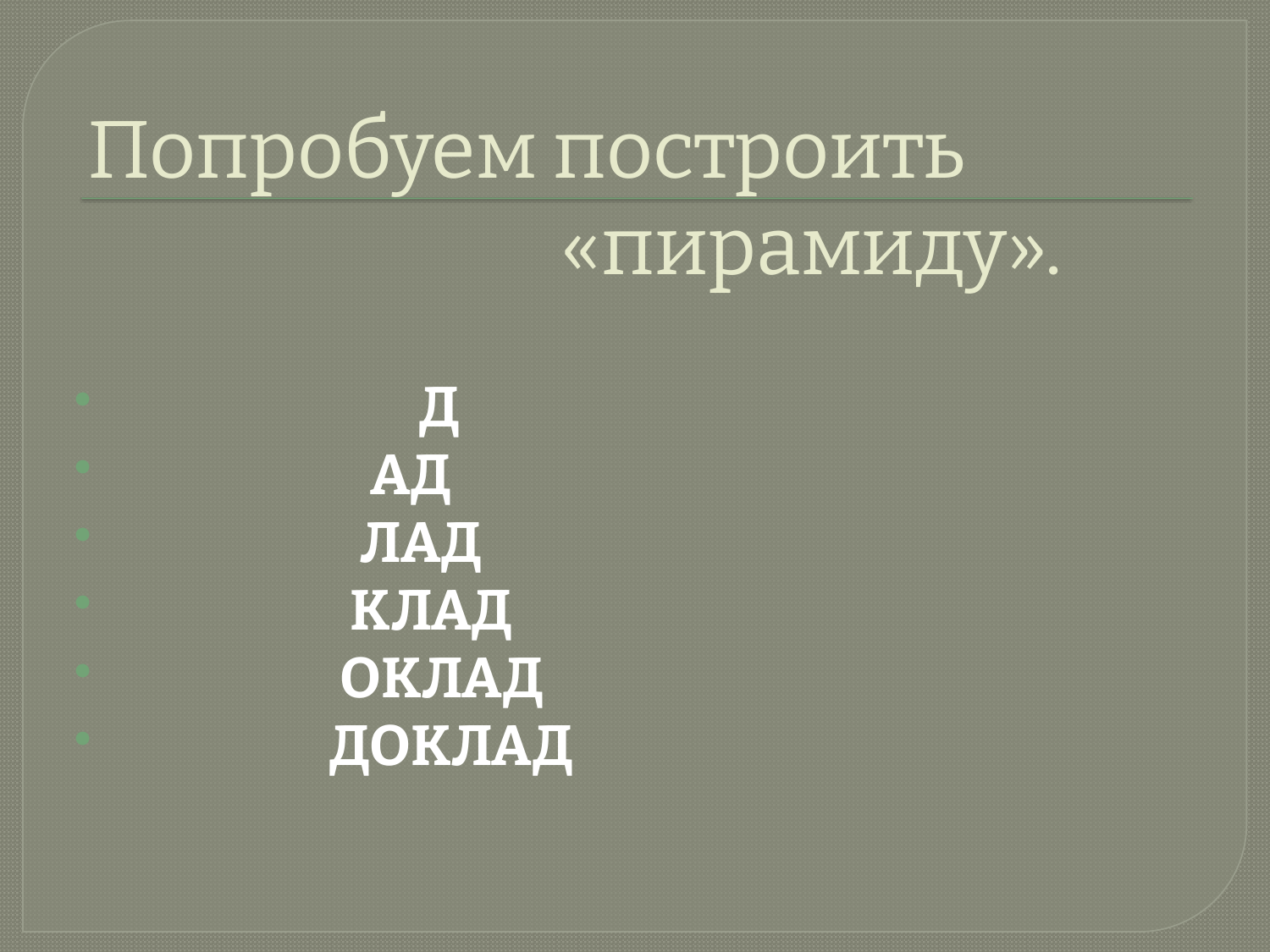

# Попробуем построить             «пирамиду».

                           Д
                         АД
                        ЛАД
                       КЛАД
                      ОКЛАД
                     ДОКЛАД